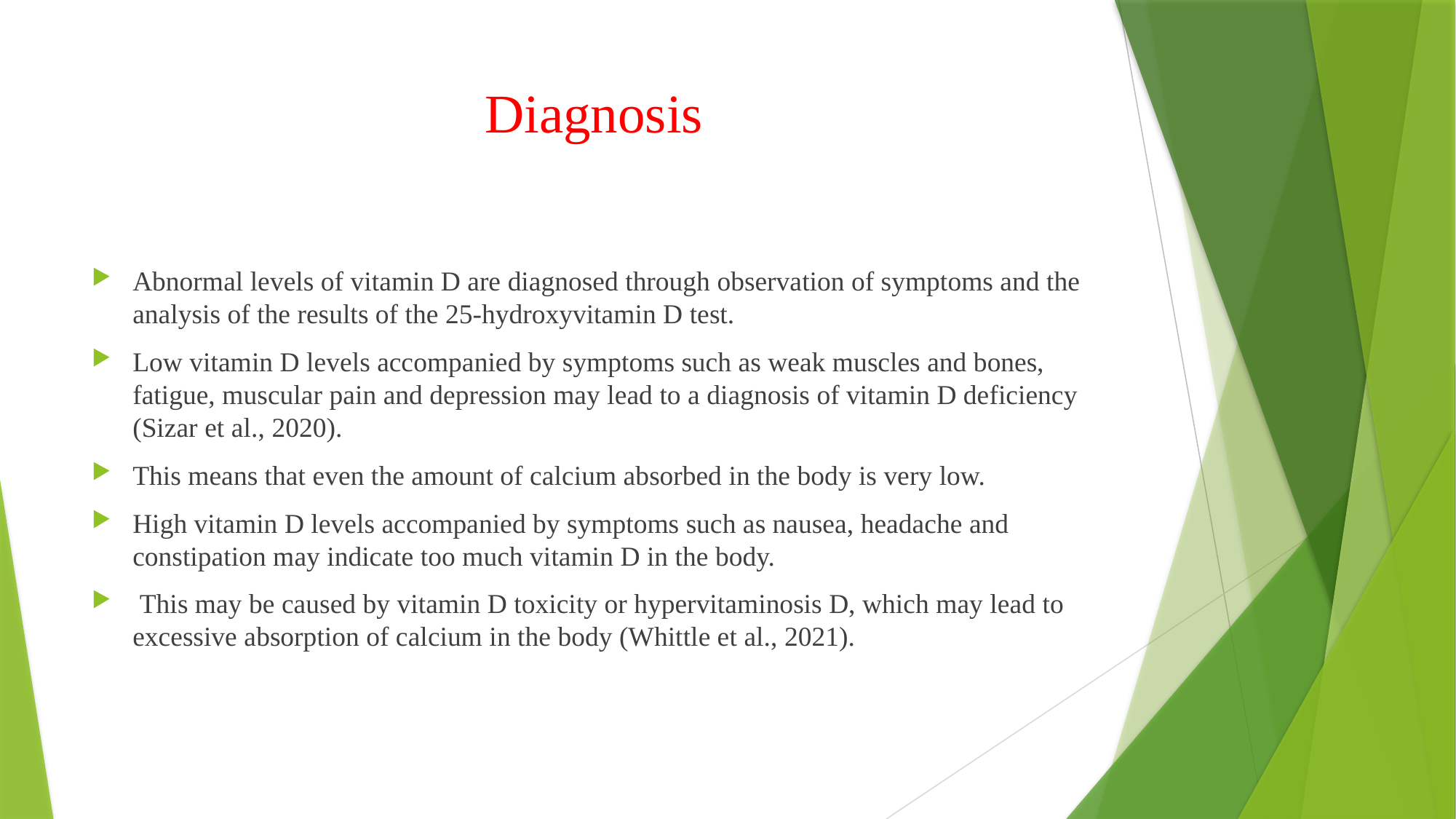

# Diagnosis
Abnormal levels of vitamin D are diagnosed through observation of symptoms and the analysis of the results of the 25-hydroxyvitamin D test.
Low vitamin D levels accompanied by symptoms such as weak muscles and bones, fatigue, muscular pain and depression may lead to a diagnosis of vitamin D deficiency (Sizar et al., 2020).
This means that even the amount of calcium absorbed in the body is very low.
High vitamin D levels accompanied by symptoms such as nausea, headache and constipation may indicate too much vitamin D in the body.
 This may be caused by vitamin D toxicity or hypervitaminosis D, which may lead to excessive absorption of calcium in the body (Whittle et al., 2021).